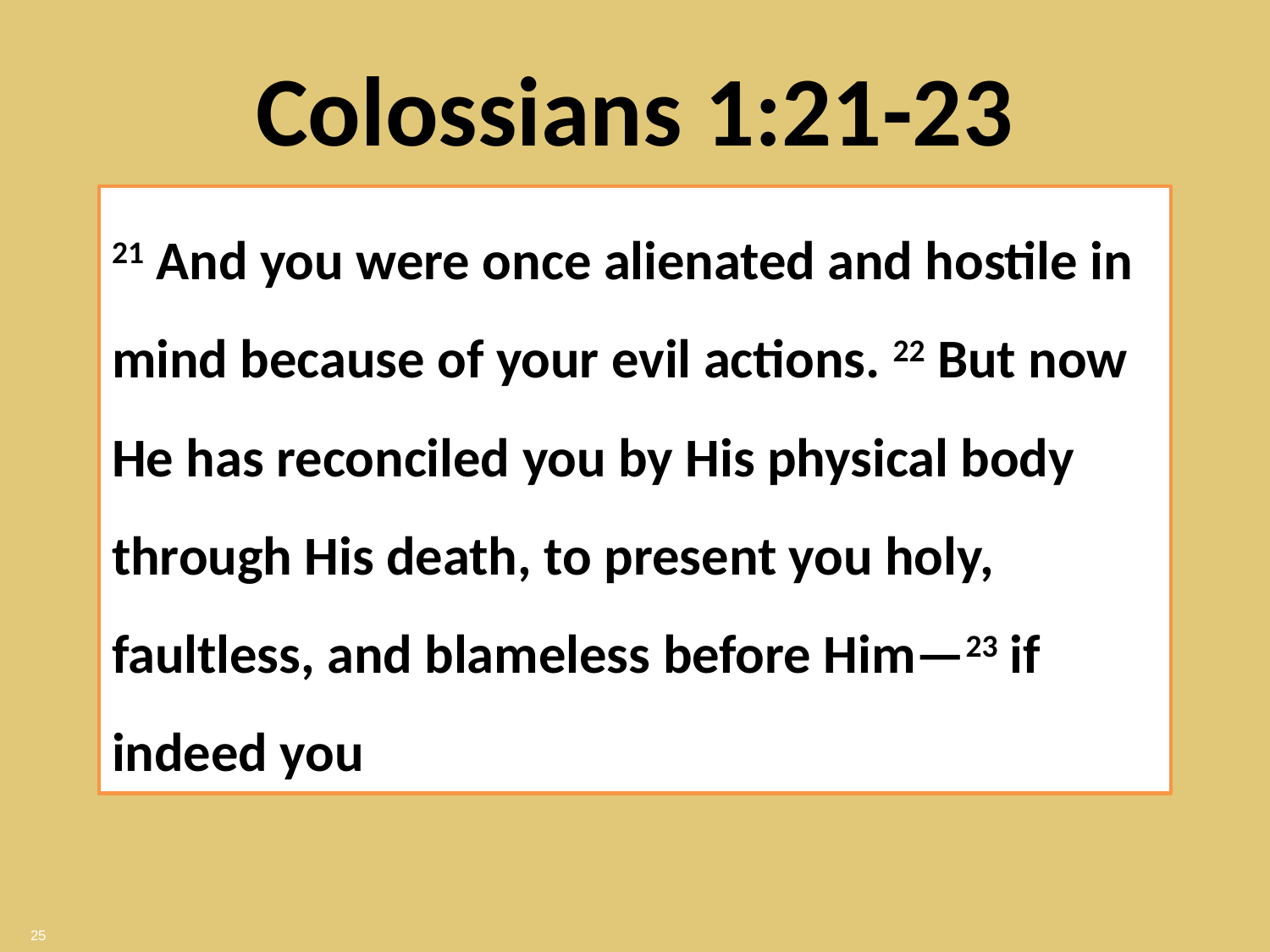

# Colossians 1:21-23
21 And you were once alienated and hostile in mind because of your evil actions. 22 But now He has reconciled you by His physical body through His death, to present you holy, faultless, and blameless before Him—23 if indeed you
25